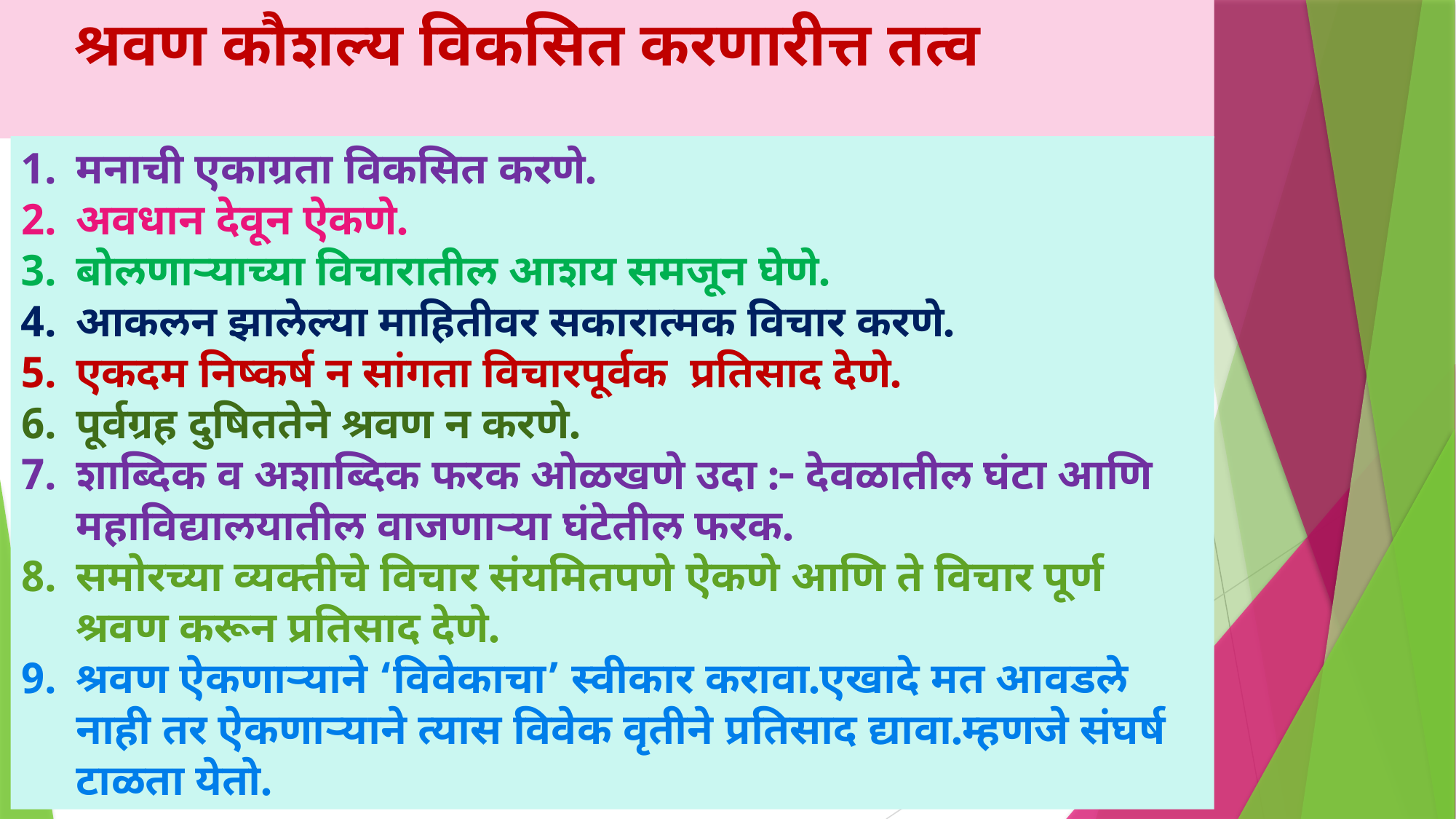

# श्रवण कौशल्य विकसित करणारीत्त तत्व
मनाची एकाग्रता विकसित करणे.
अवधान देवून ऐकणे.
बोलणाऱ्याच्या विचारातील आशय समजून घेणे.
आकलन झालेल्या माहितीवर सकारात्मक विचार करणे.
एकदम निष्कर्ष न सांगता विचारपूर्वक  प्रतिसाद देणे.
पूर्वग्रह दुषिततेने श्रवण न करणे.
शाब्दिक व अशाब्दिक फरक ओळखणे उदा :- देवळातील घंटा आणि महाविद्यालयातील वाजणाऱ्या घंटेतील फरक.
समोरच्या व्यक्तीचे विचार संयमितपणे ऐकणे आणि ते विचार पूर्ण श्रवण करून प्रतिसाद देणे.
श्रवण ऐकणाऱ्याने ‘विवेकाचा’ स्वीकार करावा.एखादे मत आवडले नाही तर ऐकणाऱ्याने त्यास विवेक वृतीने प्रतिसाद द्यावा.म्हणजे संघर्ष टाळता येतो.